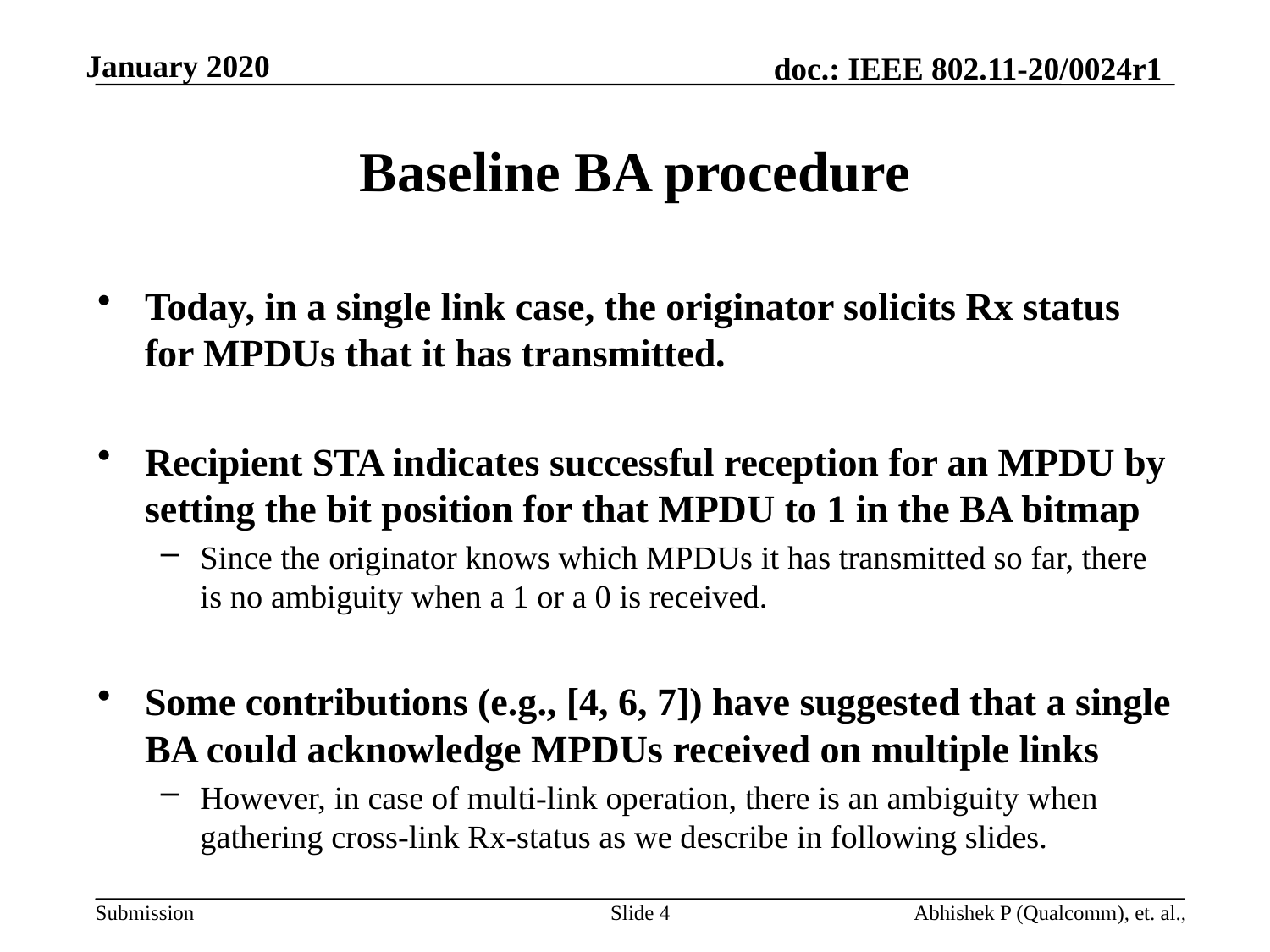

# Baseline BA procedure
Today, in a single link case, the originator solicits Rx status for MPDUs that it has transmitted.

Recipient STA indicates successful reception for an MPDU by setting the bit position for that MPDU to 1 in the BA bitmap
Since the originator knows which MPDUs it has transmitted so far, there is no ambiguity when a 1 or a 0 is received.

Some contributions (e.g., [4, 6, 7]) have suggested that a single BA could acknowledge MPDUs received on multiple links
However, in case of multi-link operation, there is an ambiguity when gathering cross-link Rx-status as we describe in following slides.
Slide 4
Abhishek P (Qualcomm), et. al.,